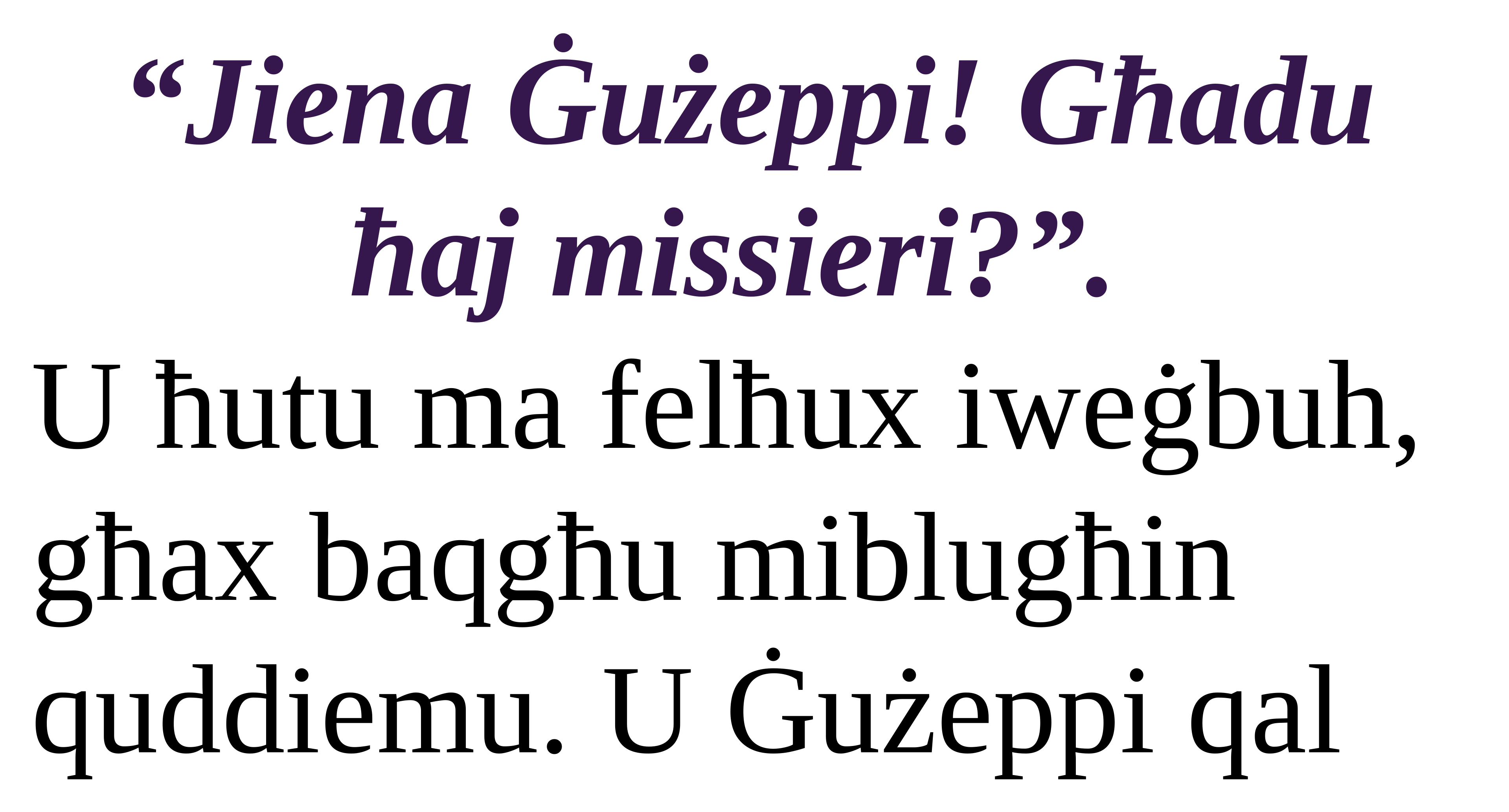

“Jiena Ġużeppi! Għadu ħaj missieri?”.
U ħutu ma felħux iweġbuh, għax baqgħu miblugħin quddiemu. U Ġużeppi qal